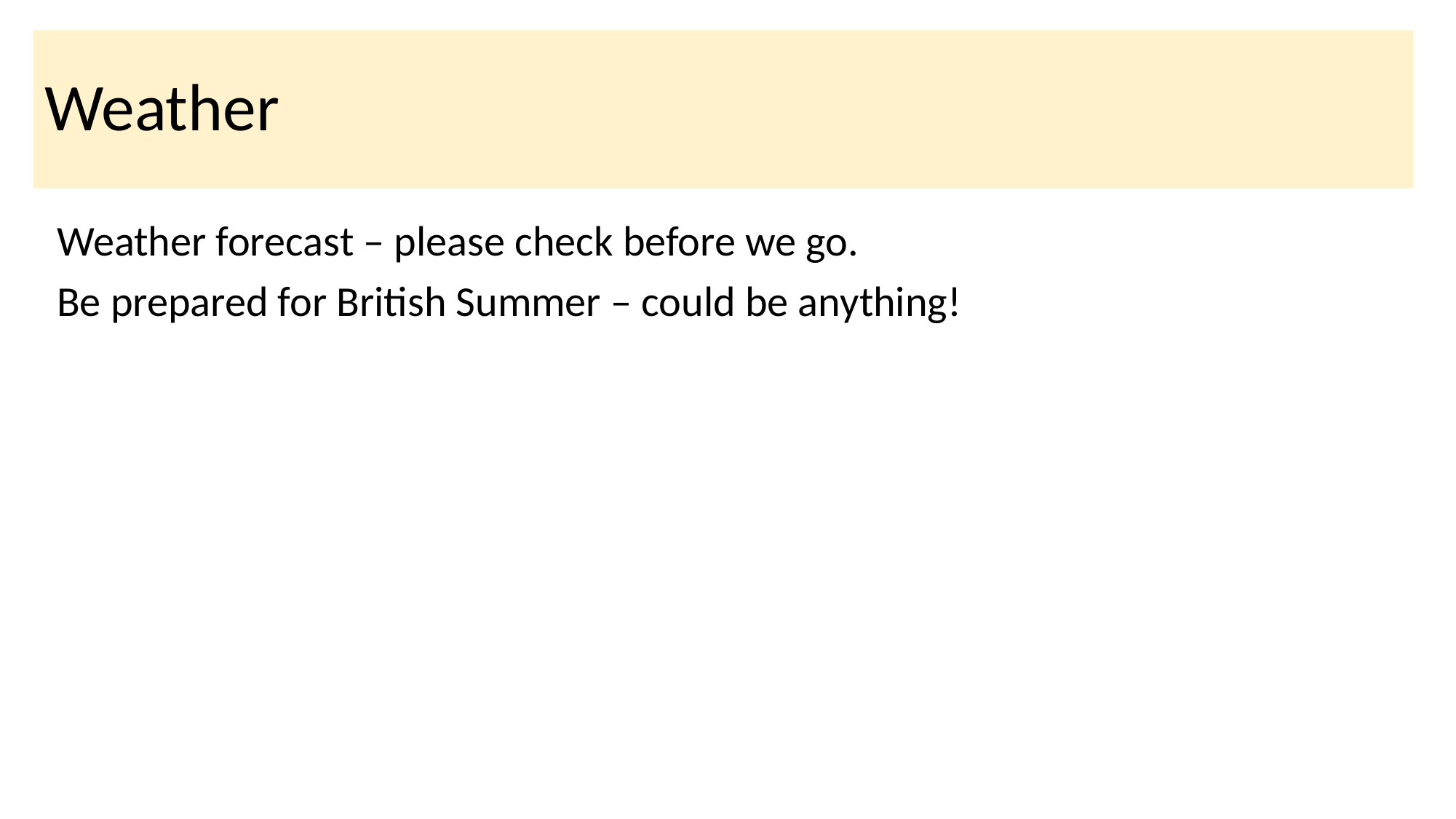

# Weather
Weather forecast – please check before we go.
Be prepared for British Summer – could be anything!